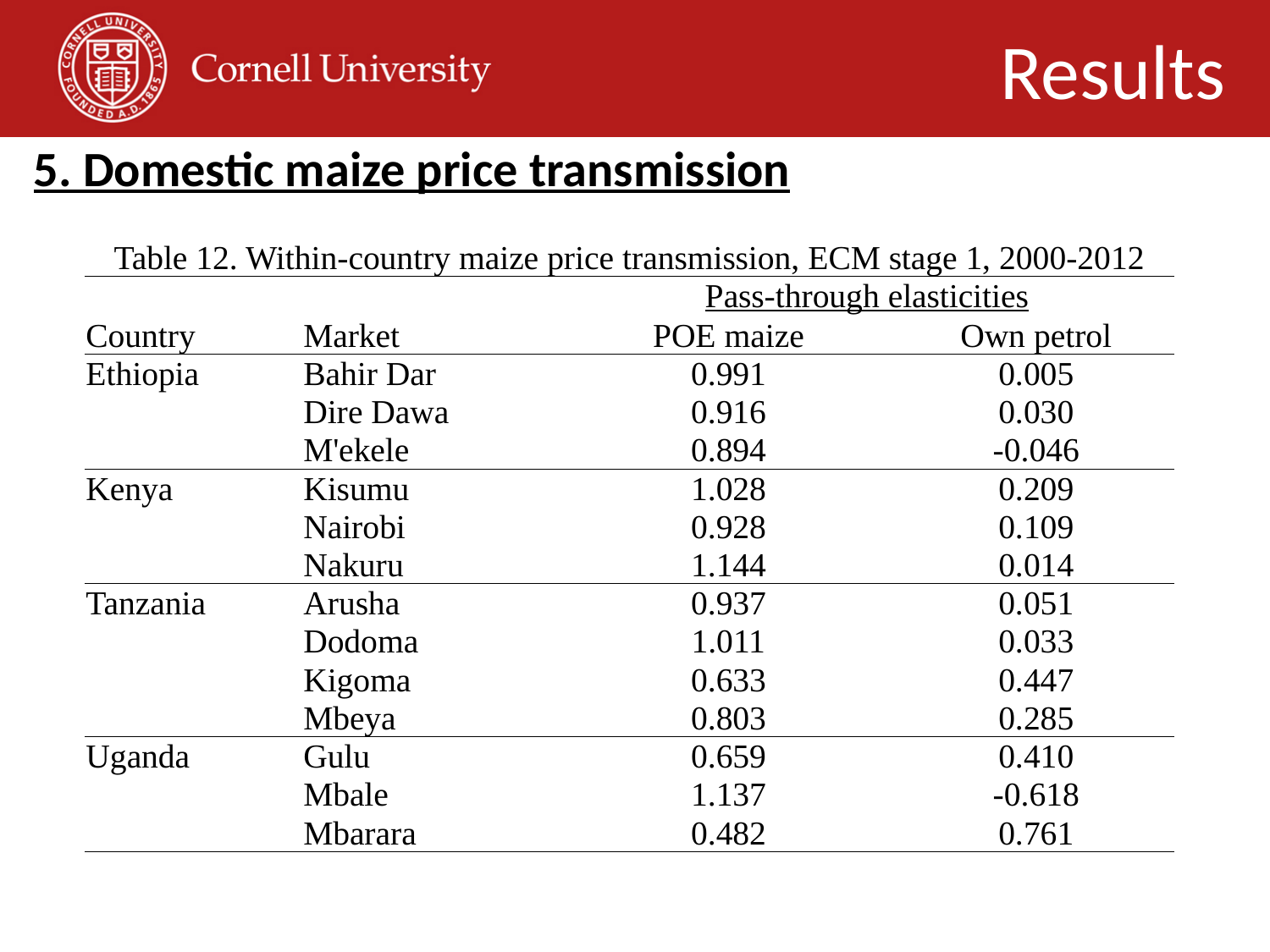

Results
5. Domestic maize price transmission
| Table 12. Within-country maize price transmission, ECM stage 1, 2000-2012 |  |  |  |
| --- | --- | --- | --- |
|  |  | Pass-through elasticities |  |
| Country | Market | POE maize | Own petrol |
| Ethiopia | Bahir Dar | 0.991 | 0.005 |
|  | Dire Dawa | 0.916 | 0.030 |
|  | M'ekele | 0.894 | -0.046 |
| Kenya | Kisumu | 1.028 | 0.209 |
|  | Nairobi | 0.928 | 0.109 |
|  | Nakuru | 1.144 | 0.014 |
| Tanzania | Arusha | 0.937 | 0.051 |
|  | Dodoma | 1.011 | 0.033 |
|  | Kigoma | 0.633 | 0.447 |
|  | Mbeya | 0.803 | 0.285 |
| Uganda | Gulu | 0.659 | 0.410 |
|  | Mbale | 1.137 | -0.618 |
|  | Mbarara | 0.482 | 0.761 |